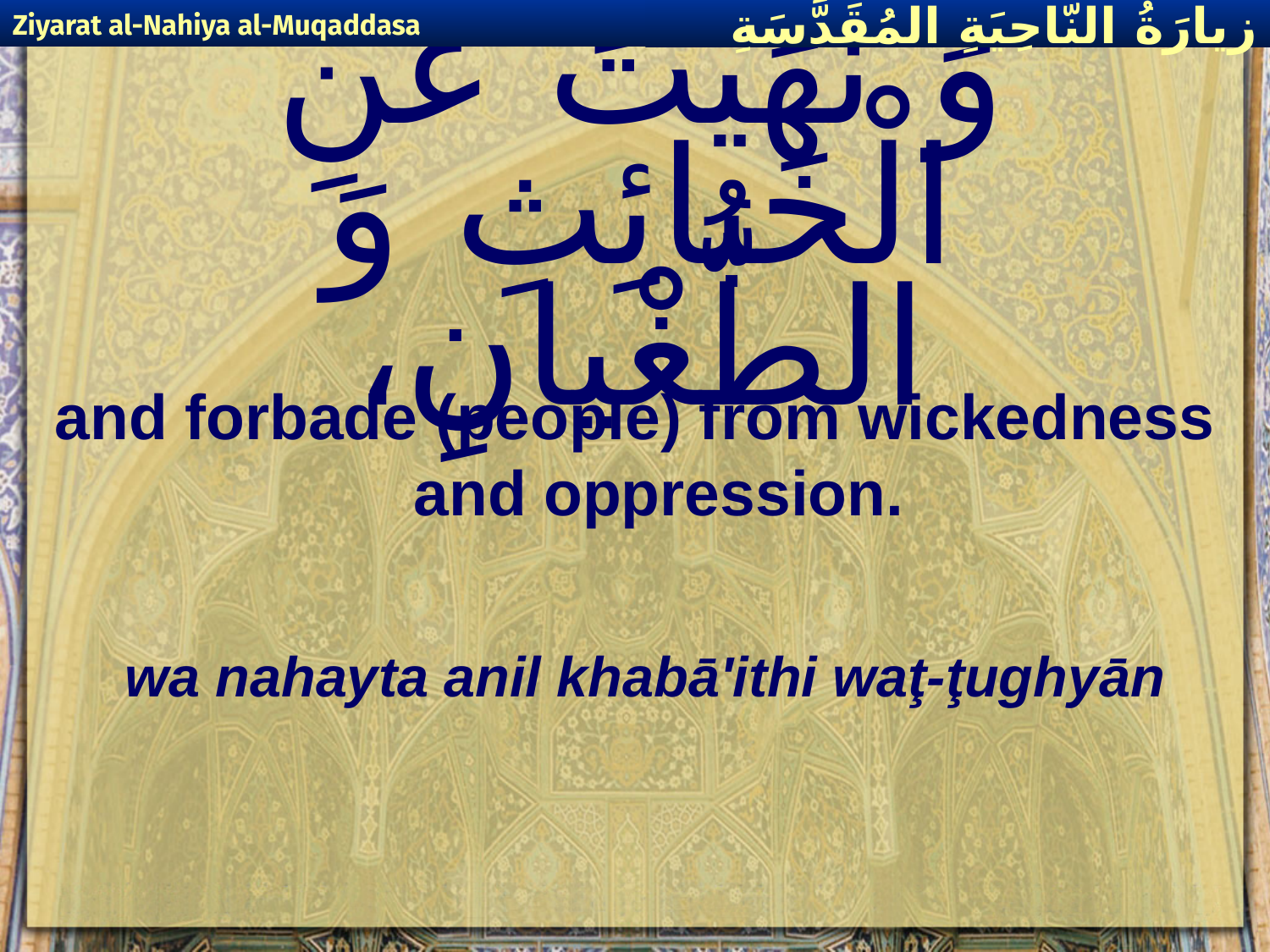

Ziyarat al-Nahiya al-Muqaddasa
زيارَةُ النّاحِيَةِ ال‍مُقَدَّسَةِ
# وَ نَهَيْتَ عَنِ الْخَبائِثِ وَ الطُّغْيانِ،
and forbade (people) from wickedness and oppression.
wa nahayta anil khabā'ithi waţ-ţughyān